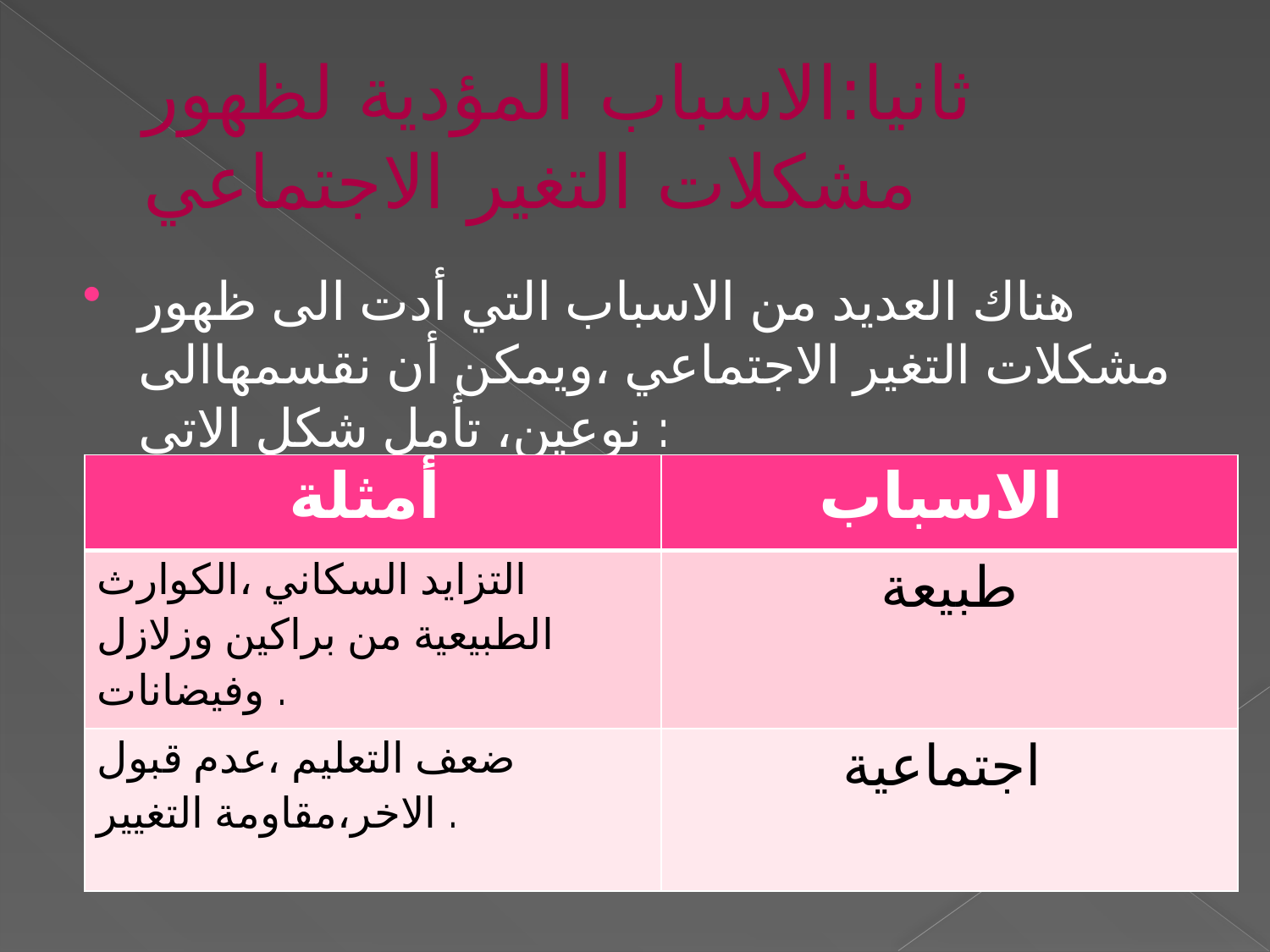

# ثانيا:الاسباب المؤدية لظهور مشكلات التغير الاجتماعي
هناك العديد من الاسباب التي أدت الى ظهور مشكلات التغير الاجتماعي ،ويمكن أن نقسمهاالى نوعين، تأمل شكل الاتي :
| أمثلة | الاسباب |
| --- | --- |
| التزايد السكاني ،الكوارث الطبيعية من براكين وزلازل وفيضانات . | طبيعة |
| ضعف التعليم ،عدم قبول الاخر،مقاومة التغيير . | اجتماعية |